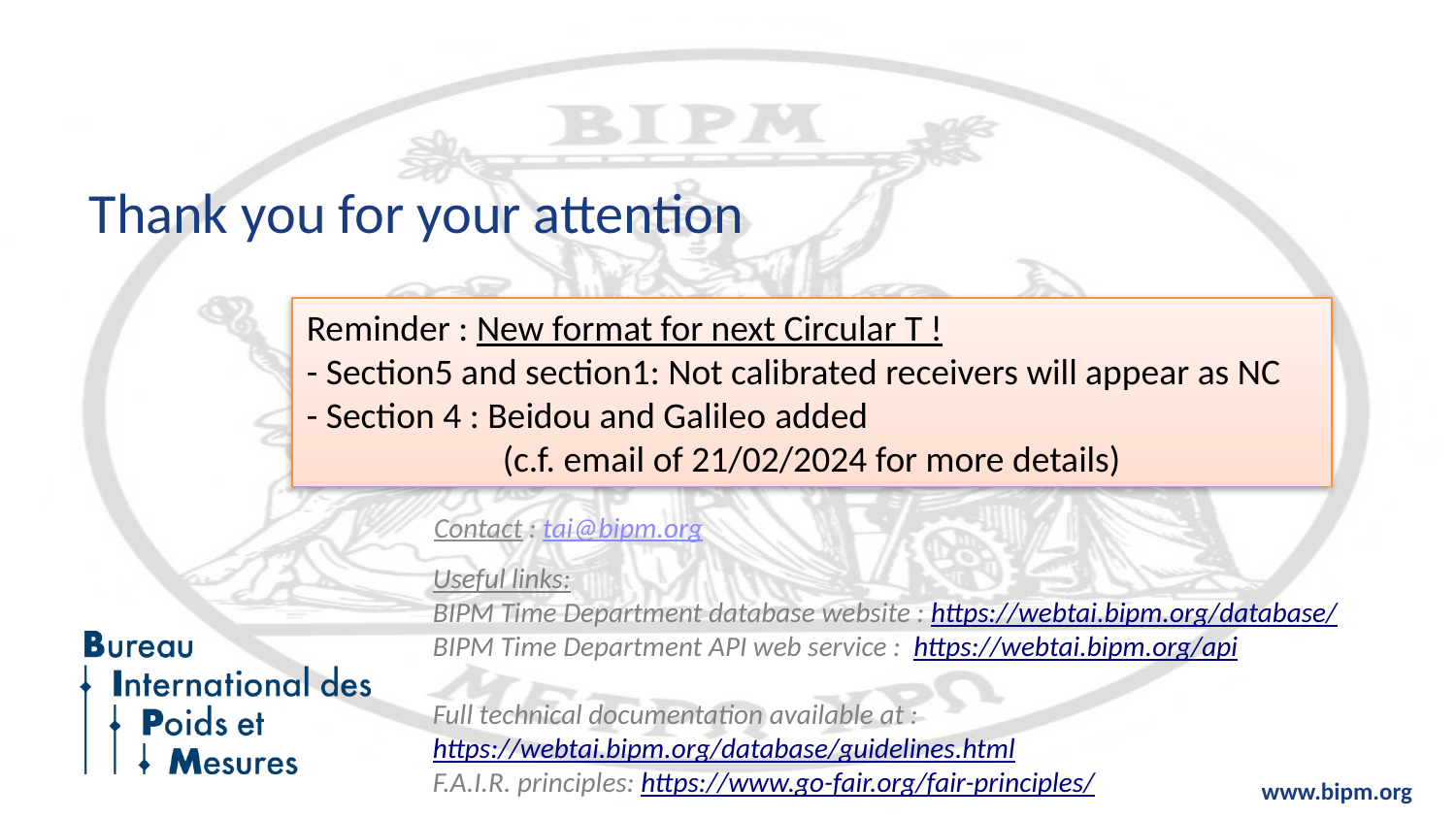

# Thank you for your attention
Reminder : New format for next Circular T !
- Section5 and section1: Not calibrated receivers will appear as NC
- Section 4 : Beidou and Galileo added
 (c.f. email of 21/02/2024 for more details)
Contact : tai@bipm.org
Useful links:
BIPM Time Department database website : https://webtai.bipm.org/database/
BIPM Time Department API web service :  https://webtai.bipm.org/api

Full technical documentation available at : https://webtai.bipm.org/database/guidelines.html
F.A.I.R. principles: https://www.go-fair.org/fair-principles/